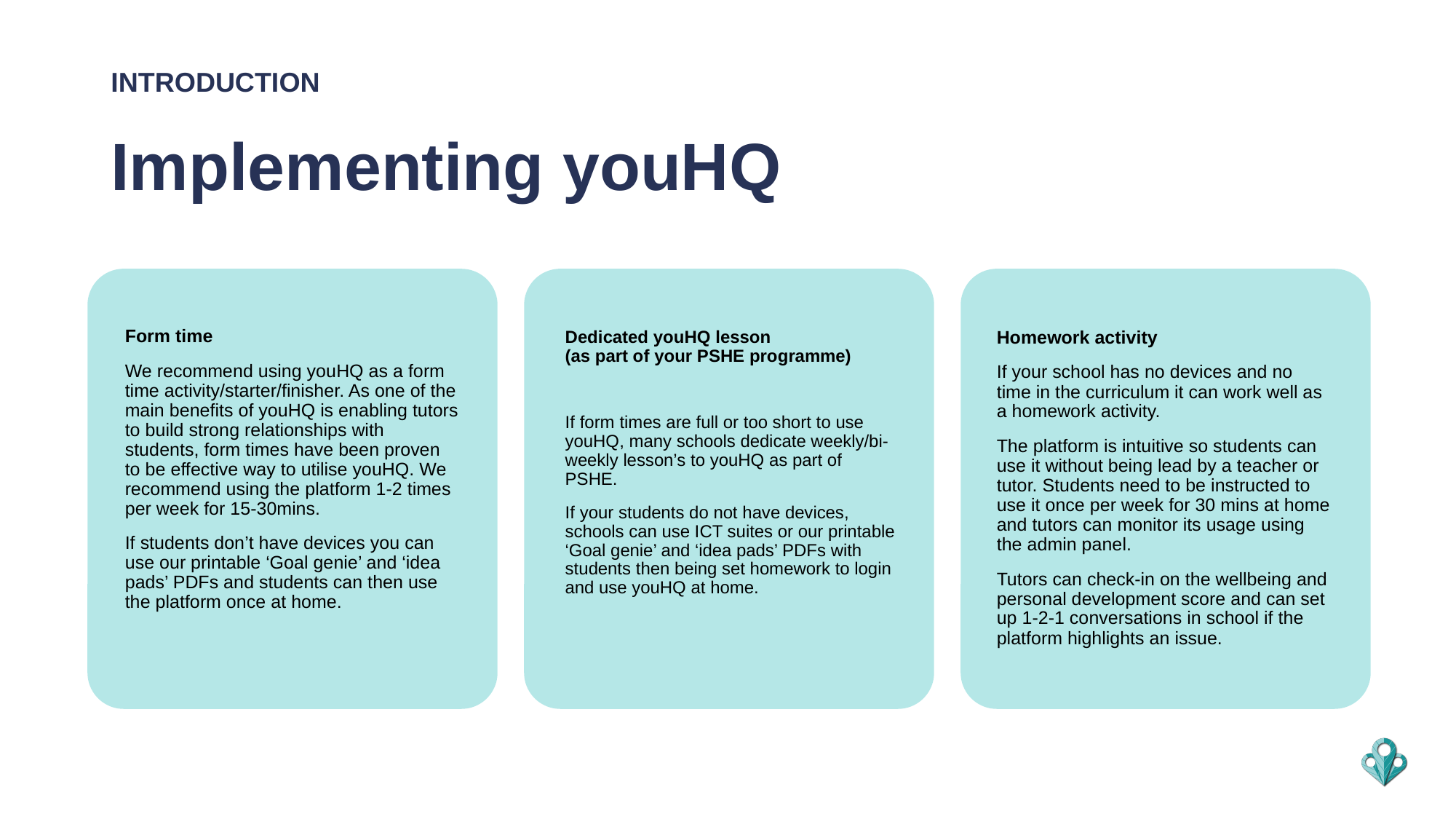

INTRODUCTION
# Implementing youHQ

Form time
We recommend using youHQ as a form time activity/starter/finisher. As one of the main benefits of youHQ is enabling tutors to build strong relationships with students, form times have been proven to be effective way to utilise youHQ. We recommend using the platform 1-2 times per week for 15-30mins.
If students don’t have devices you can use our printable ‘Goal genie’ and ‘idea pads’ PDFs and students can then use the platform once at home.
Dedicated youHQ lesson
(as part of your PSHE programme)

If form times are full or too short to use youHQ, many schools dedicate weekly/bi-weekly lesson’s to youHQ as part of PSHE.
If your students do not have devices, schools can use ICT suites or our printable ‘Goal genie’ and ‘idea pads’ PDFs with students then being set homework to login and use youHQ at home.
Homework activity
If your school has no devices and no time in the curriculum it can work well as a homework activity.
The platform is intuitive so students can use it without being lead by a teacher or tutor. Students need to be instructed to use it once per week for 30 mins at home and tutors can monitor its usage using the admin panel.
Tutors can check-in on the wellbeing and personal development score and can set up 1-2-1 conversations in school if the platform highlights an issue.